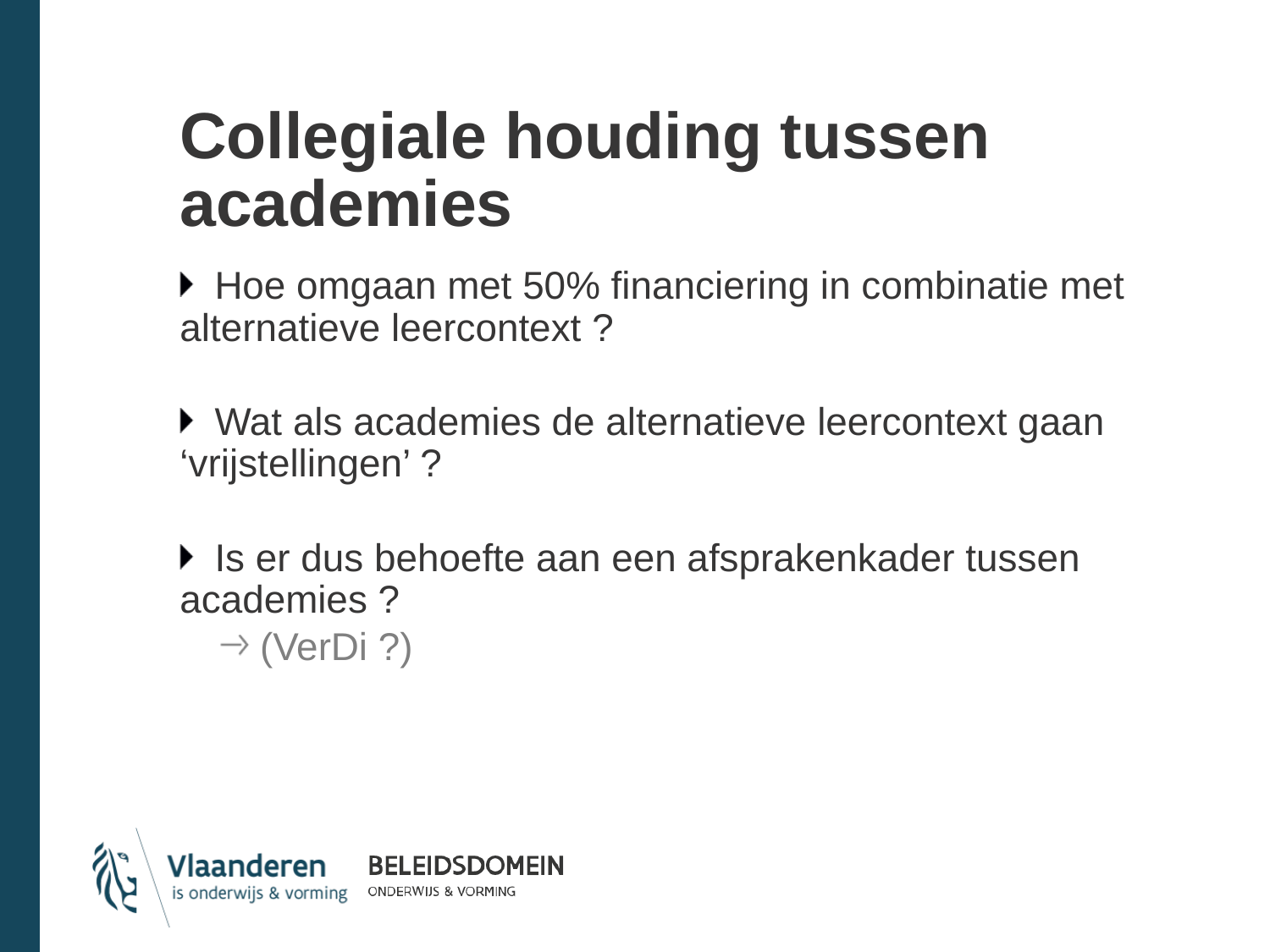

# Collegiale houding tussen academies
Hoe omgaan met 50% financiering in combinatie met alternatieve leercontext ?

Wat als academies de alternatieve leercontext gaan ‘vrijstellingen’ ?

Is er dus behoefte aan een afsprakenkader tussen academies ?
(VerDi ?)